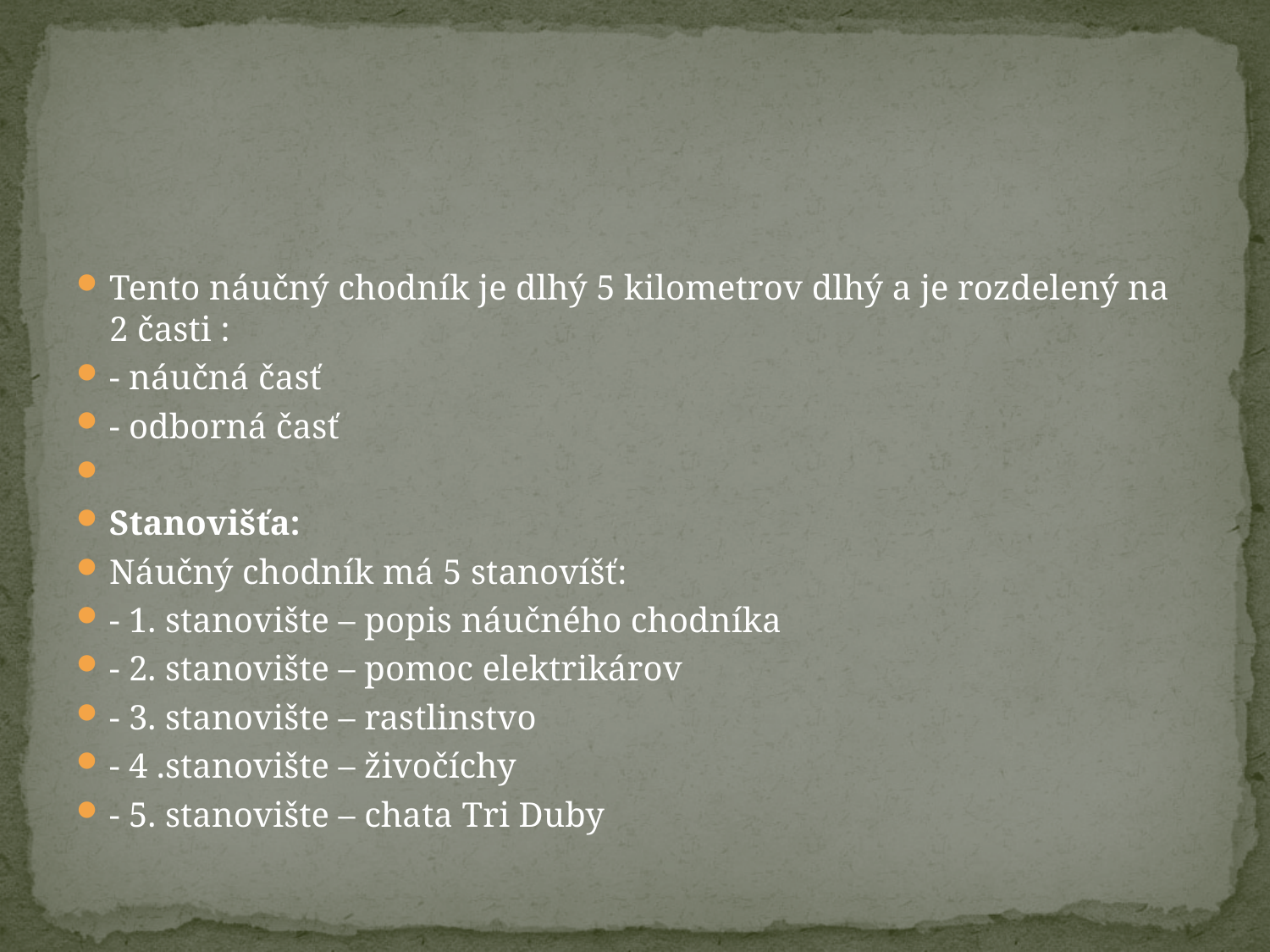

#

Tento náučný chodník je dlhý 5 kilometrov dlhý a je rozdelený na 2 časti :
- náučná časť
- odborná časť

Stanovišťa:
Náučný chodník má 5 stanovíšť:
- 1. stanovište – popis náučného chodníka
- 2. stanovište – pomoc elektrikárov
- 3. stanovište – rastlinstvo
- 4 .stanovište – živočíchy
- 5. stanovište – chata Tri Duby